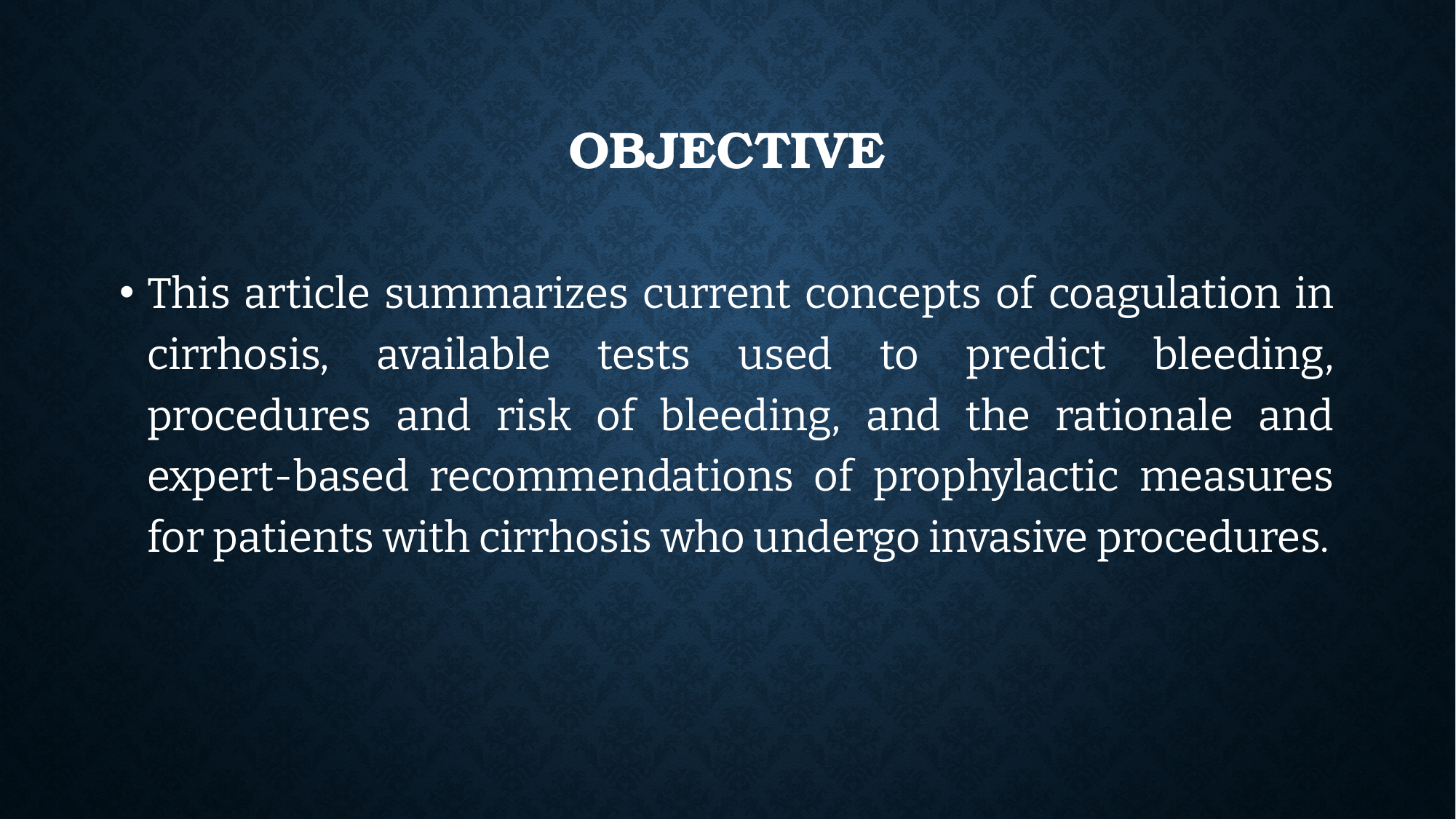

# Objective
This article summarizes current concepts of coagulation in cirrhosis, available tests used to predict bleeding, procedures and risk of bleeding, and the rationale and expert-based recommendations of prophylactic measures for patients with cirrhosis who undergo invasive procedures.